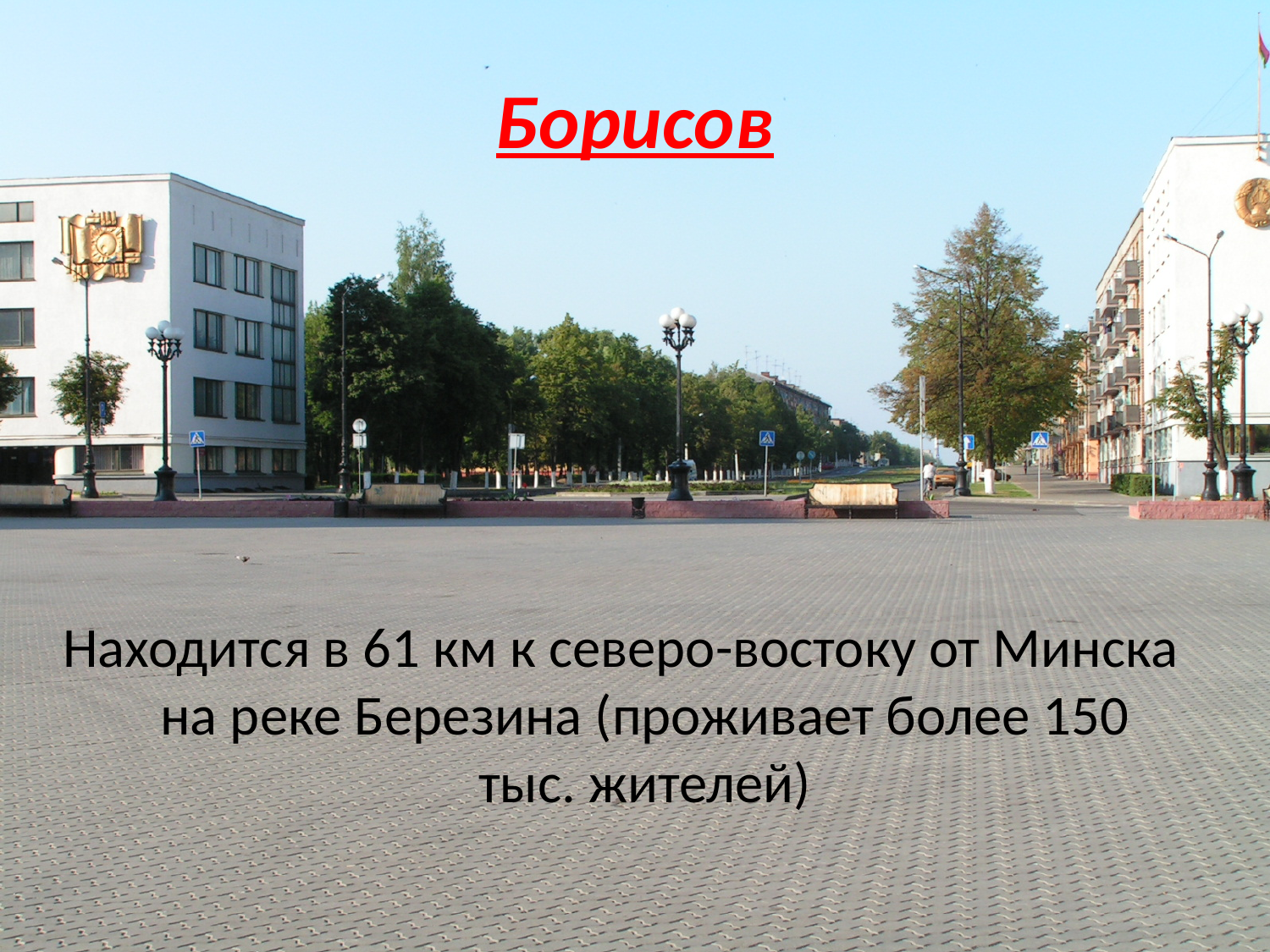

# Борисов
Находится в 61 км к северо-востоку от Минска на реке Березина (проживает более 150 тыс. жителей)